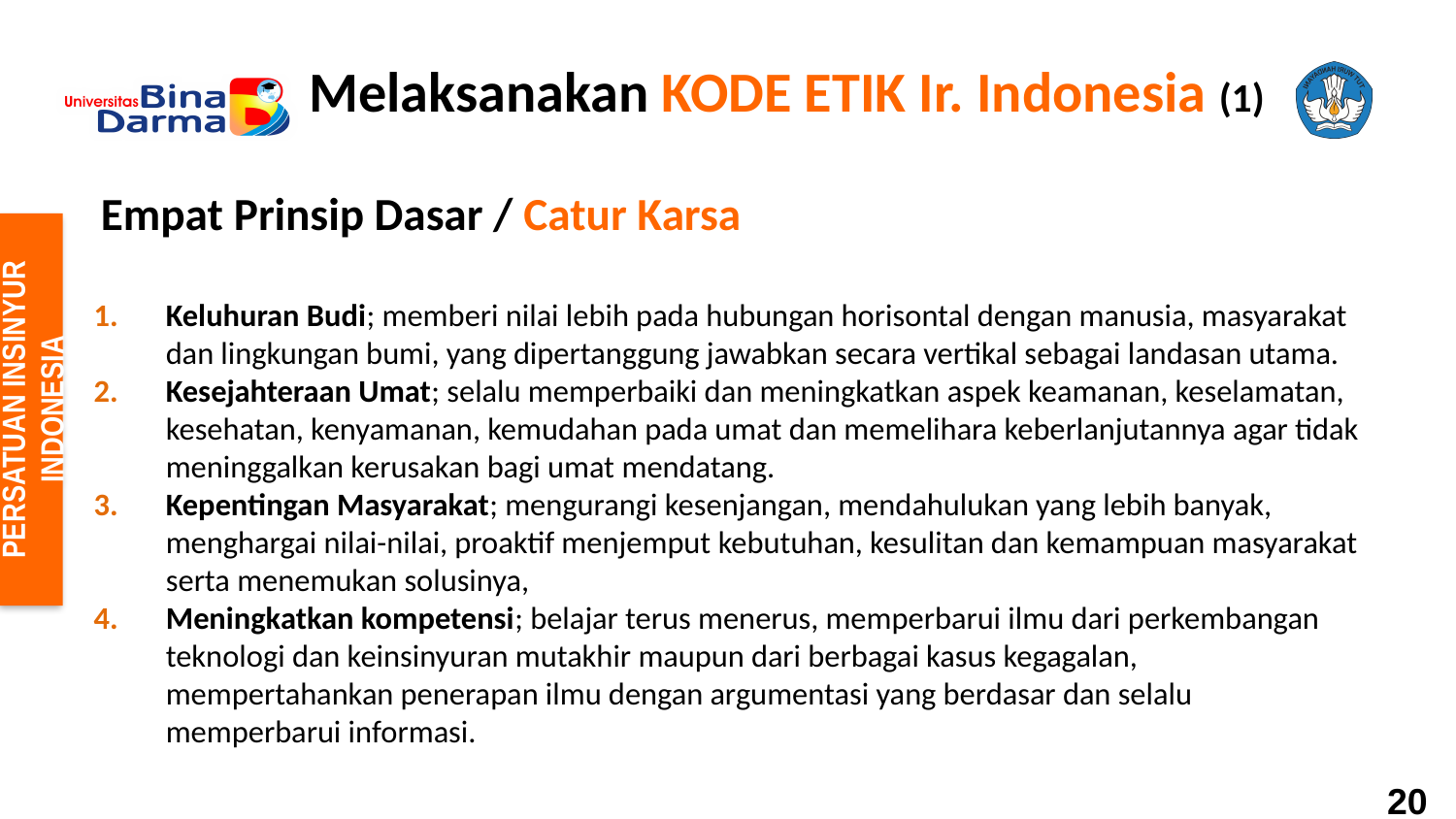

Melaksanakan KODE ETIK Ir. Indonesia (1)
Empat Prinsip Dasar / Catur Karsa

Keluhuran Budi; memberi nilai lebih pada hubungan horisontal dengan manusia, masyarakat dan lingkungan bumi, yang dipertanggung jawabkan secara vertikal sebagai landasan utama.
Kesejahteraan Umat; selalu memperbaiki dan meningkatkan aspek keamanan, keselamatan, kesehatan, kenyamanan, kemudahan pada umat dan memelihara keberlanjutannya agar tidak meninggalkan kerusakan bagi umat mendatang.
Kepentingan Masyarakat; mengurangi kesenjangan, mendahulukan yang lebih banyak, menghargai nilai-nilai, proaktif menjemput kebutuhan, kesulitan dan kemampuan masyarakat serta menemukan solusinya,
Meningkatkan kompetensi; belajar terus menerus, memperbarui ilmu dari perkembangan teknologi dan keinsinyuran mutakhir maupun dari berbagai kasus kegagalan, mempertahankan penerapan ilmu dengan argumentasi yang berdasar dan selalu memperbarui informasi.

PERSATUAN INSINYUR INDONESIA
20